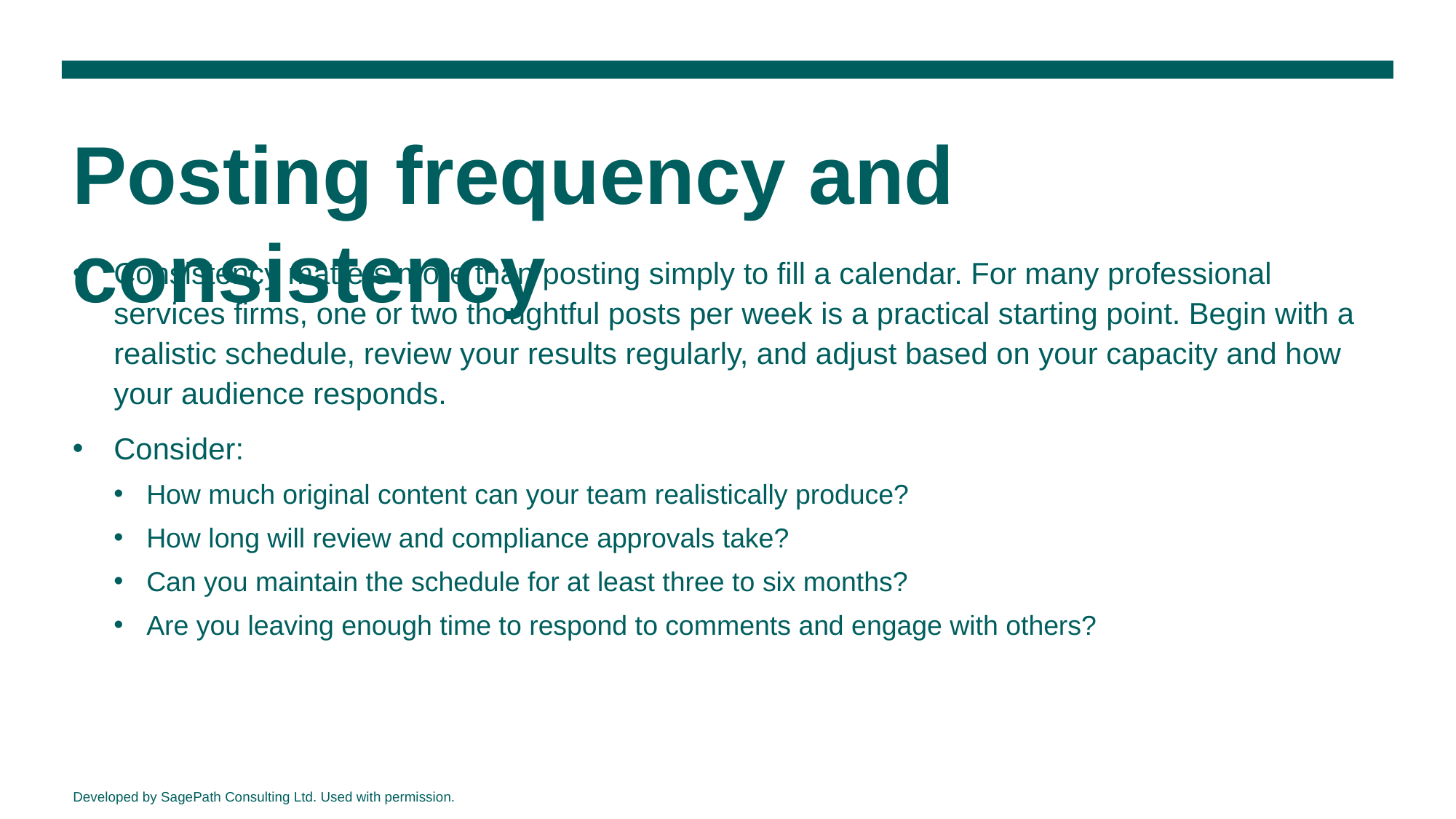

# Posting frequency and consistency
Consistency matters more than posting simply to fill a calendar. For many professional services firms, one or two thoughtful posts per week is a practical starting point. Begin with a realistic schedule, review your results regularly, and adjust based on your capacity and how your audience responds.
Consider:
How much original content can your team realistically produce?
How long will review and compliance approvals take?
Can you maintain the schedule for at least three to six months?
Are you leaving enough time to respond to comments and engage with others?

Developed by SagePath Consulting Ltd. Used with permission.